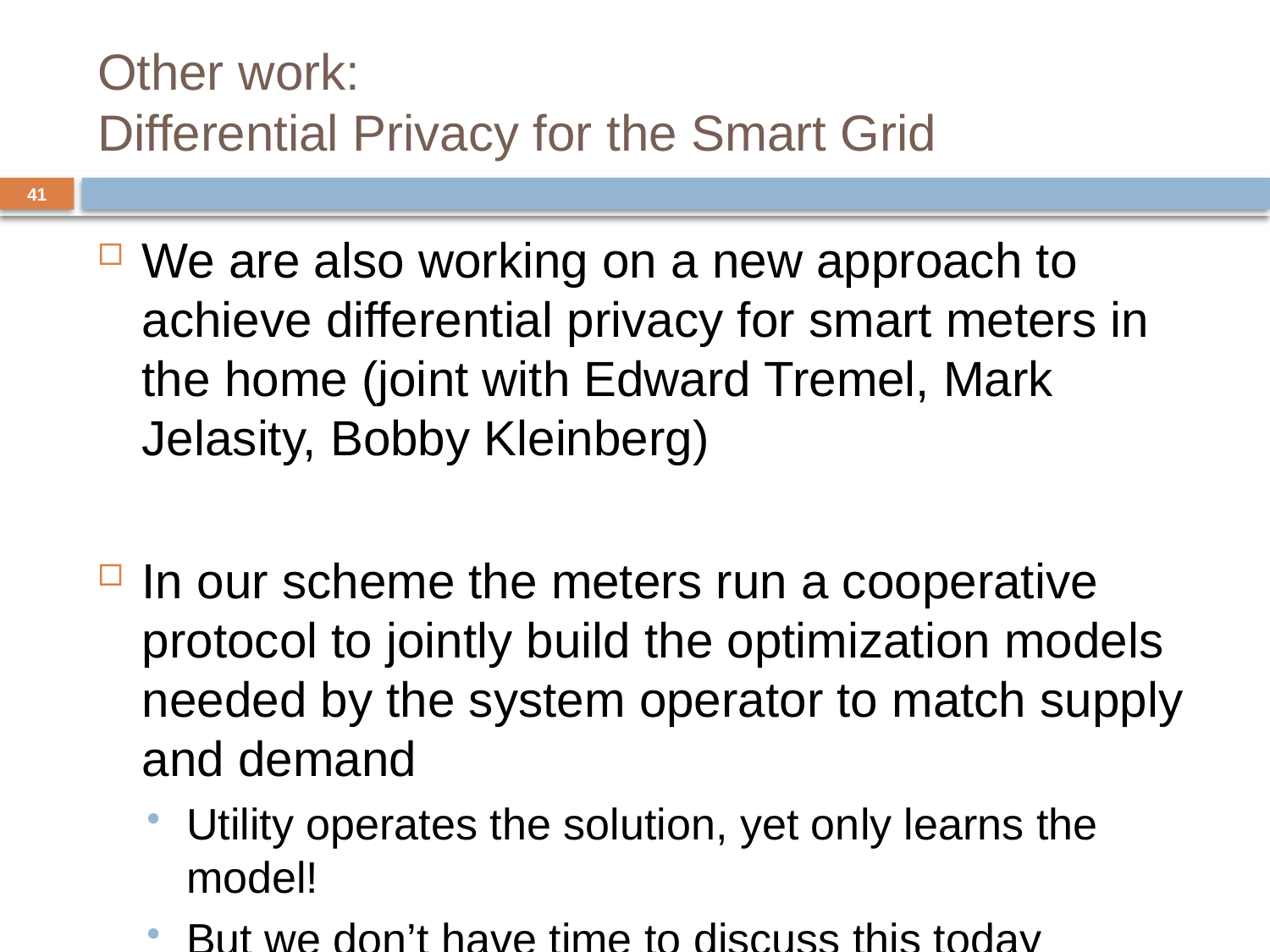

# Other work: Differential Privacy for the Smart Grid
41
We are also working on a new approach to achieve differential privacy for smart meters in the home (joint with Edward Tremel, Mark Jelasity, Bobby Kleinberg)

In our scheme the meters run a cooperative protocol to jointly build the optimization models needed by the system operator to match supply and demand
Utility operates the solution, yet only learns the model!
But we don’t have time to discuss this today